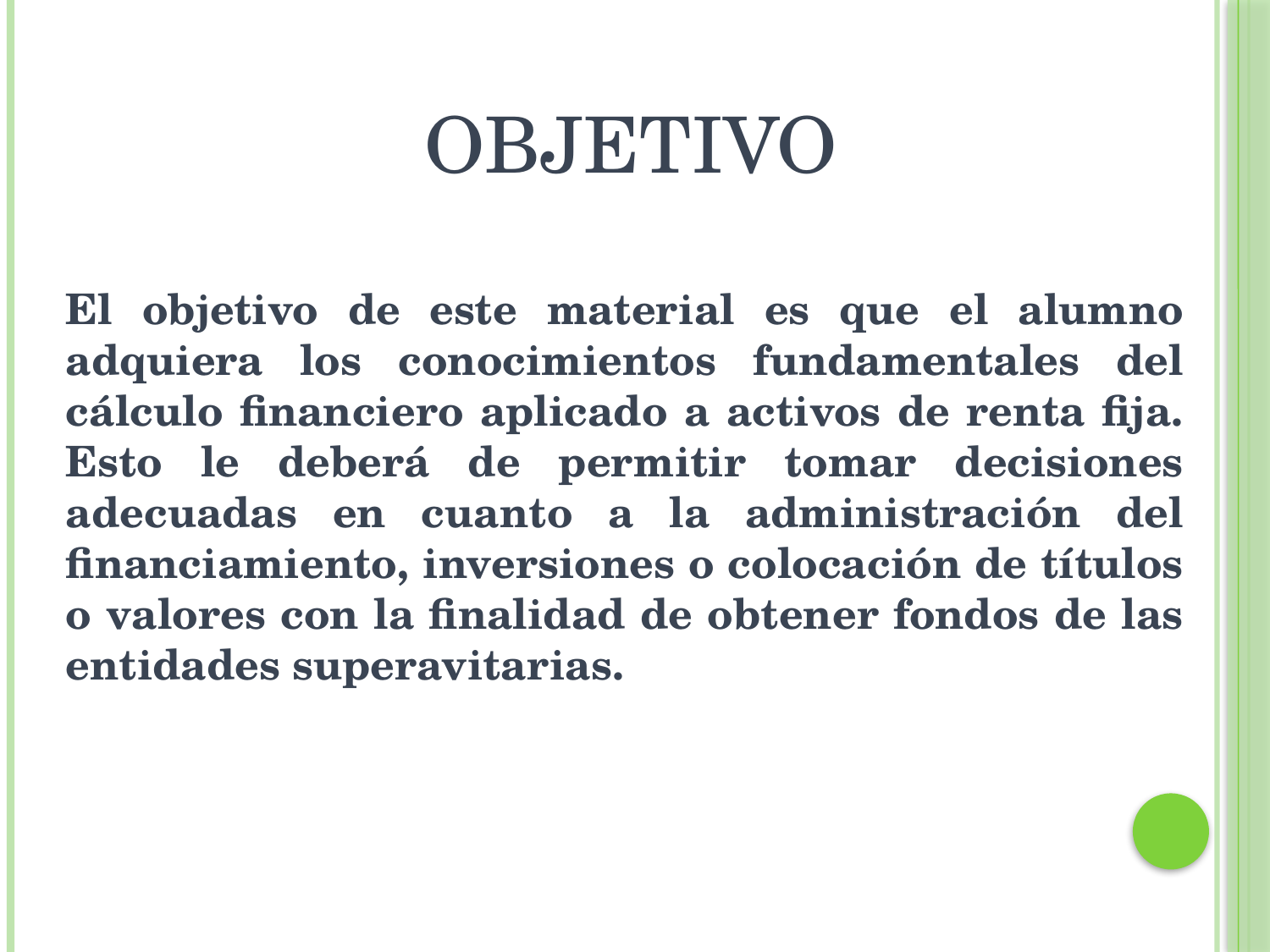

OBJETIVO

El objetivo de este material es que el alumno adquiera los conocimientos fundamentales del cálculo financiero aplicado a activos de renta fija. Esto le deberá de permitir tomar decisiones adecuadas en cuanto a la administración del financiamiento, inversiones o colocación de títulos o valores con la finalidad de obtener fondos de las entidades superavitarias.